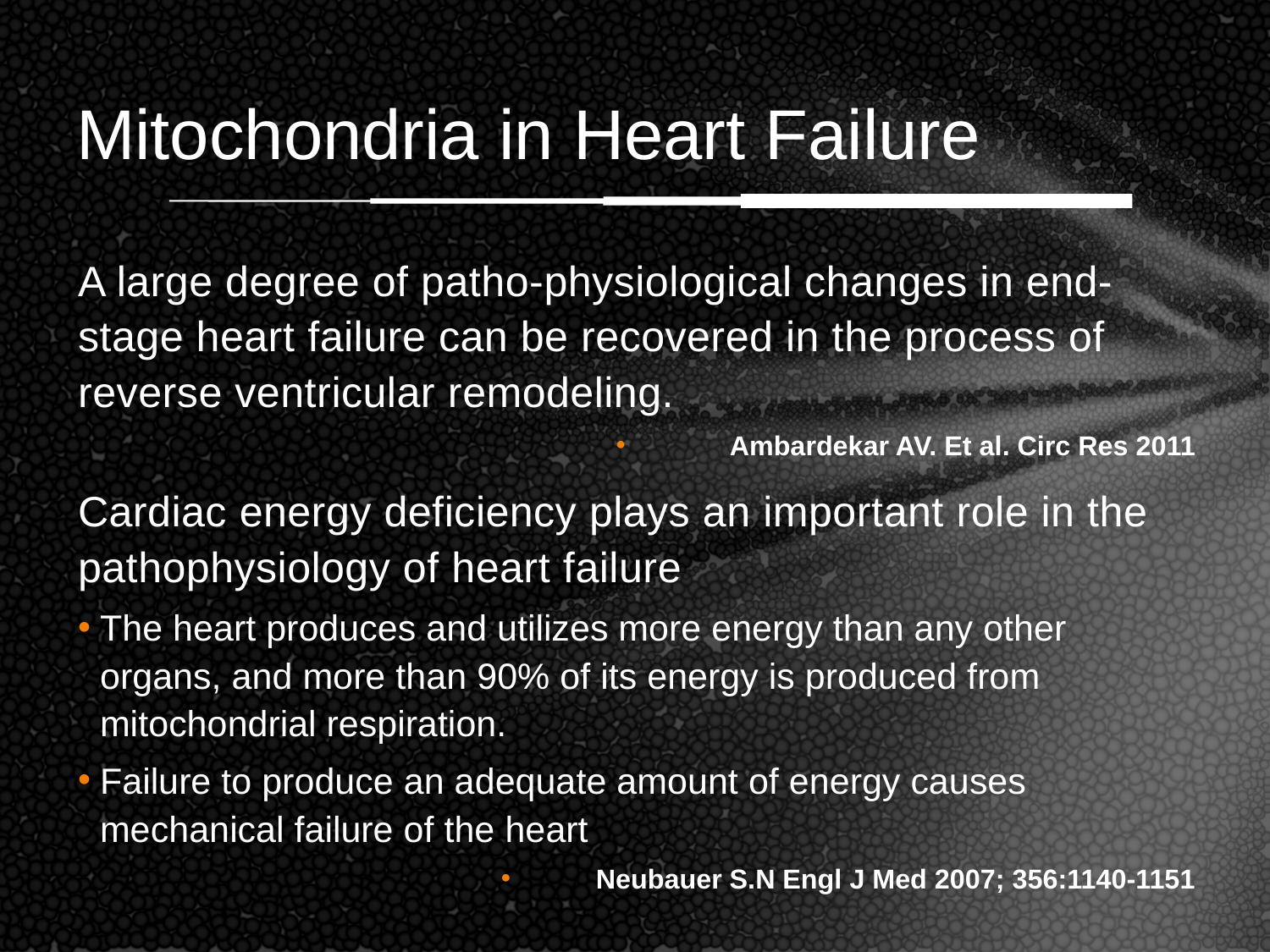

# Mitochondria in Heart Failure

A large degree of patho-physiological changes in end-stage heart failure can be recovered in the process of reverse ventricular remodeling.
Ambardekar AV. Et al. Circ Res 2011
Cardiac energy deficiency plays an important role in the pathophysiology of heart failure
The heart produces and utilizes more energy than any other organs, and more than 90% of its energy is produced from mitochondrial respiration.
Failure to produce an adequate amount of energy causes mechanical failure of the heart
Neubauer S.N Engl J Med 2007; 356:1140-1151